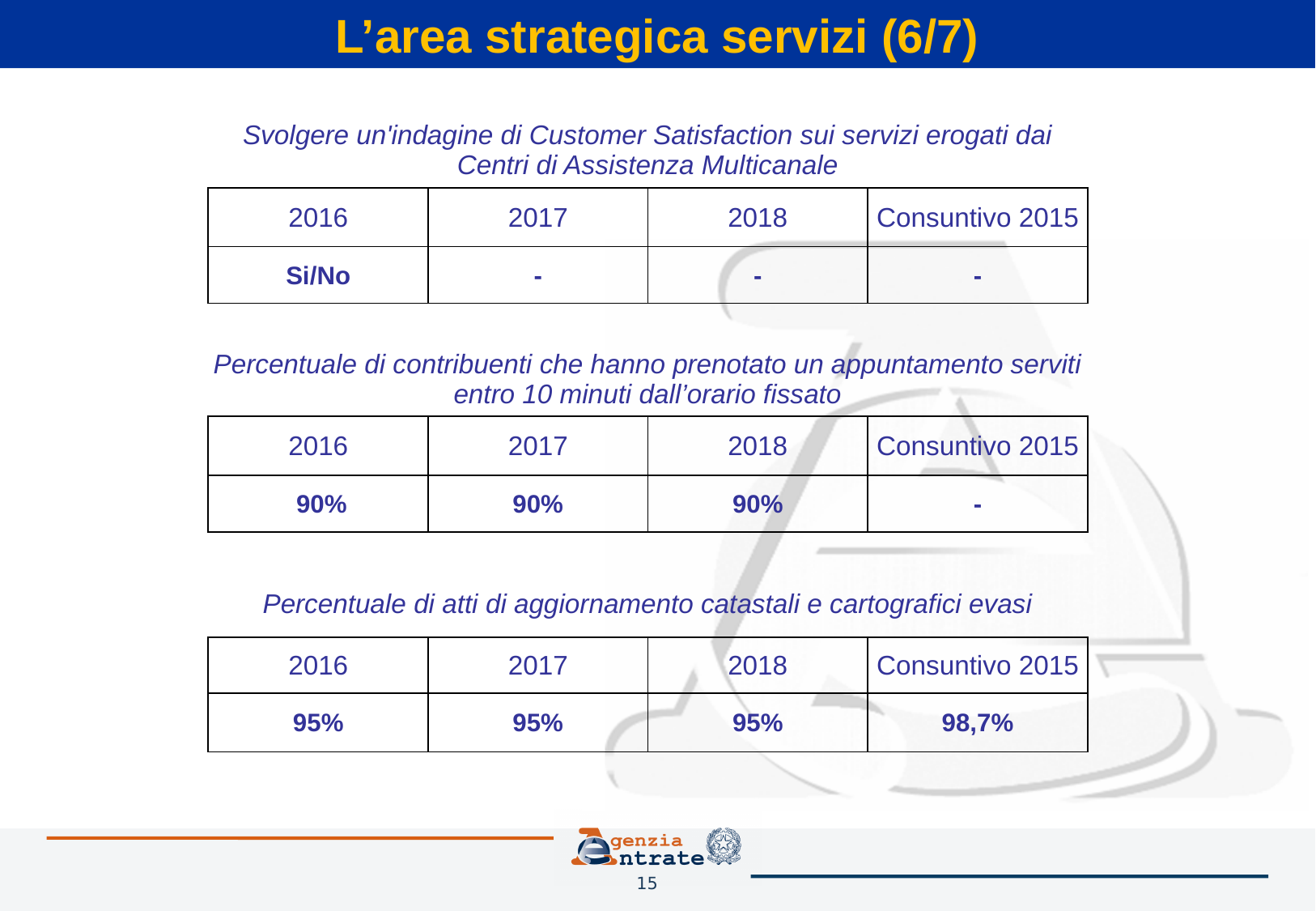

L’area strategica servizi (6/7)

| Svolgere un'indagine di Customer Satisfaction sui servizi erogati dai Centri di Assistenza Multicanale |  |  |  |
| --- | --- | --- | --- |
| 2016 | 2017 | 2018 | Consuntivo 2015 |
| Si/No | - | - | - |
| Percentuale di contribuenti che hanno prenotato un appuntamento serviti entro 10 minuti dall’orario fissato |  |  |  |
| --- | --- | --- | --- |
| 2016 | 2017 | 2018 | Consuntivo 2015 |
| 90% | 90% | 90% | - |
| Percentuale di atti di aggiornamento catastali e cartografici evasi |  |  |  |
| --- | --- | --- | --- |
| 2016 | 2017 | 2018 | Consuntivo 2015 |
| 95% | 95% | 95% | 98,7% |